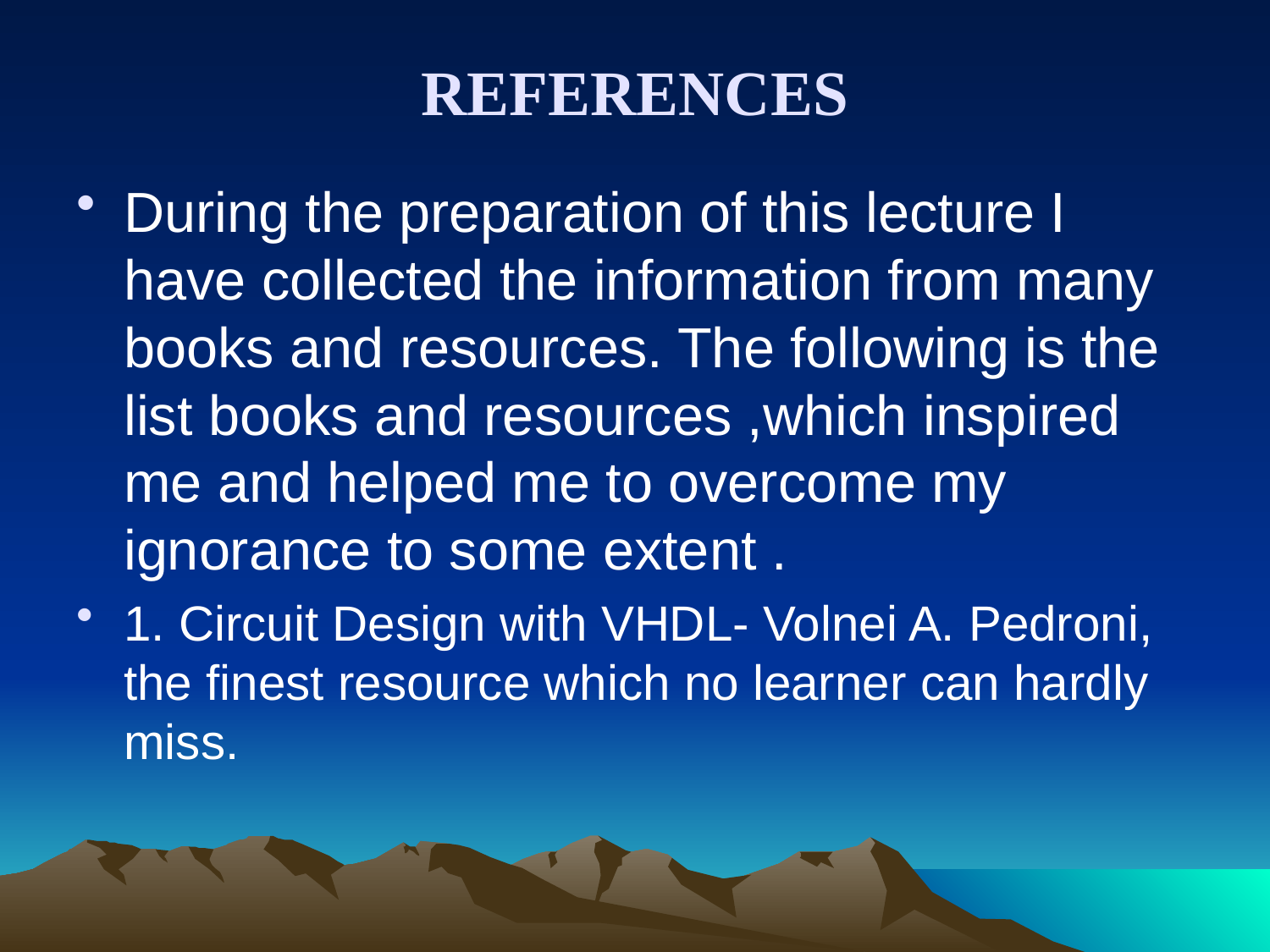

# REFERENCES
During the preparation of this lecture I have collected the information from many books and resources. The following is the list books and resources ,which inspired me and helped me to overcome my ignorance to some extent .
1. Circuit Design with VHDL- Volnei A. Pedroni, the finest resource which no learner can hardly miss.